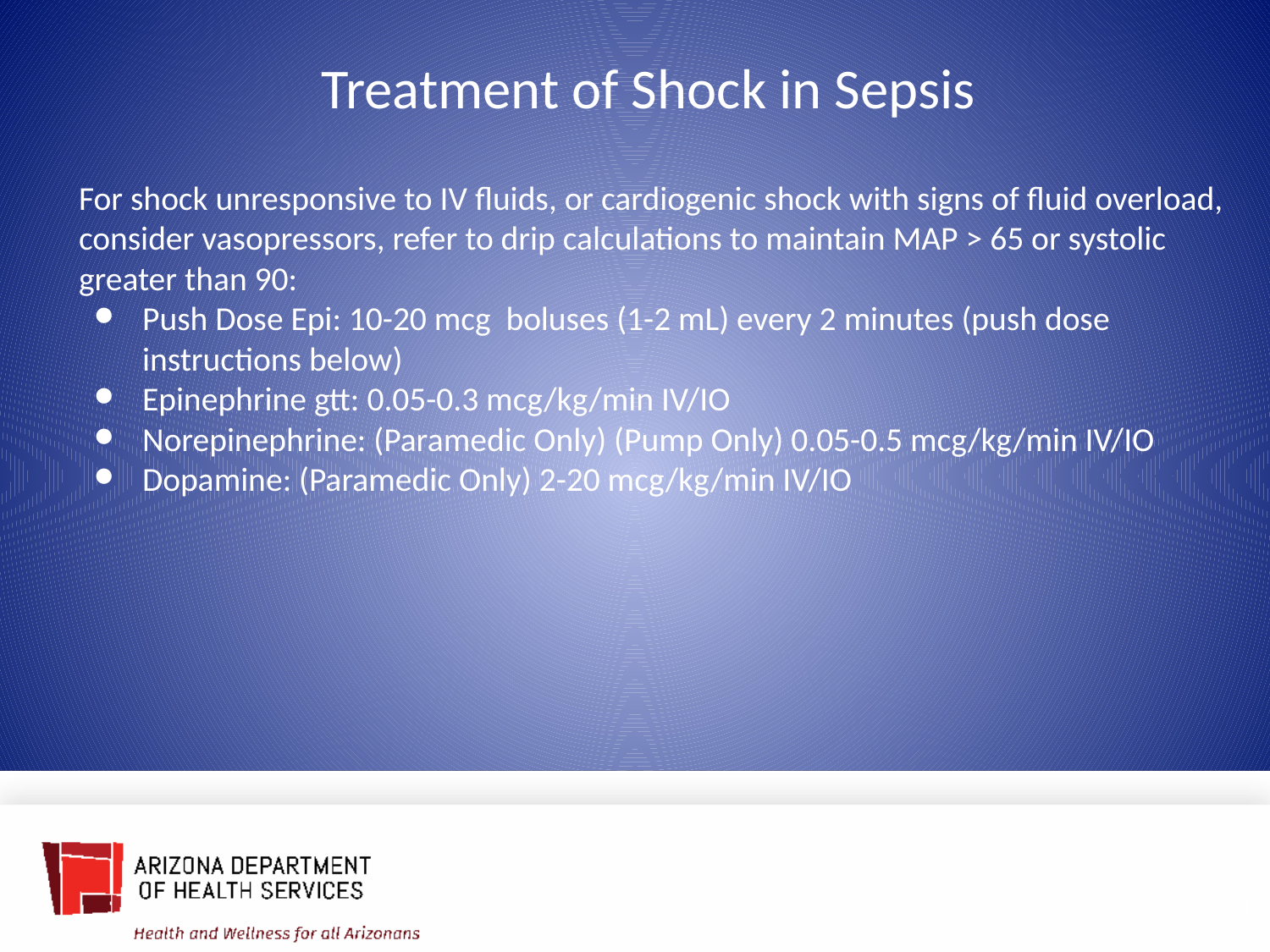

Treatment of Shock in Sepsis
For shock unresponsive to IV fluids, or cardiogenic shock with signs of fluid overload, consider vasopressors, refer to drip calculations to maintain MAP > 65 or systolic greater than 90:
Push Dose Epi: 10-20 mcg  boluses (1-2 mL) every 2 minutes (push dose instructions below)
Epinephrine gtt: 0.05-0.3 mcg/kg/min IV/IO
Norepinephrine: (Paramedic Only) (Pump Only) 0.05-0.5 mcg/kg/min IV/IO
Dopamine: (Paramedic Only) 2-20 mcg/kg/min IV/IO
41